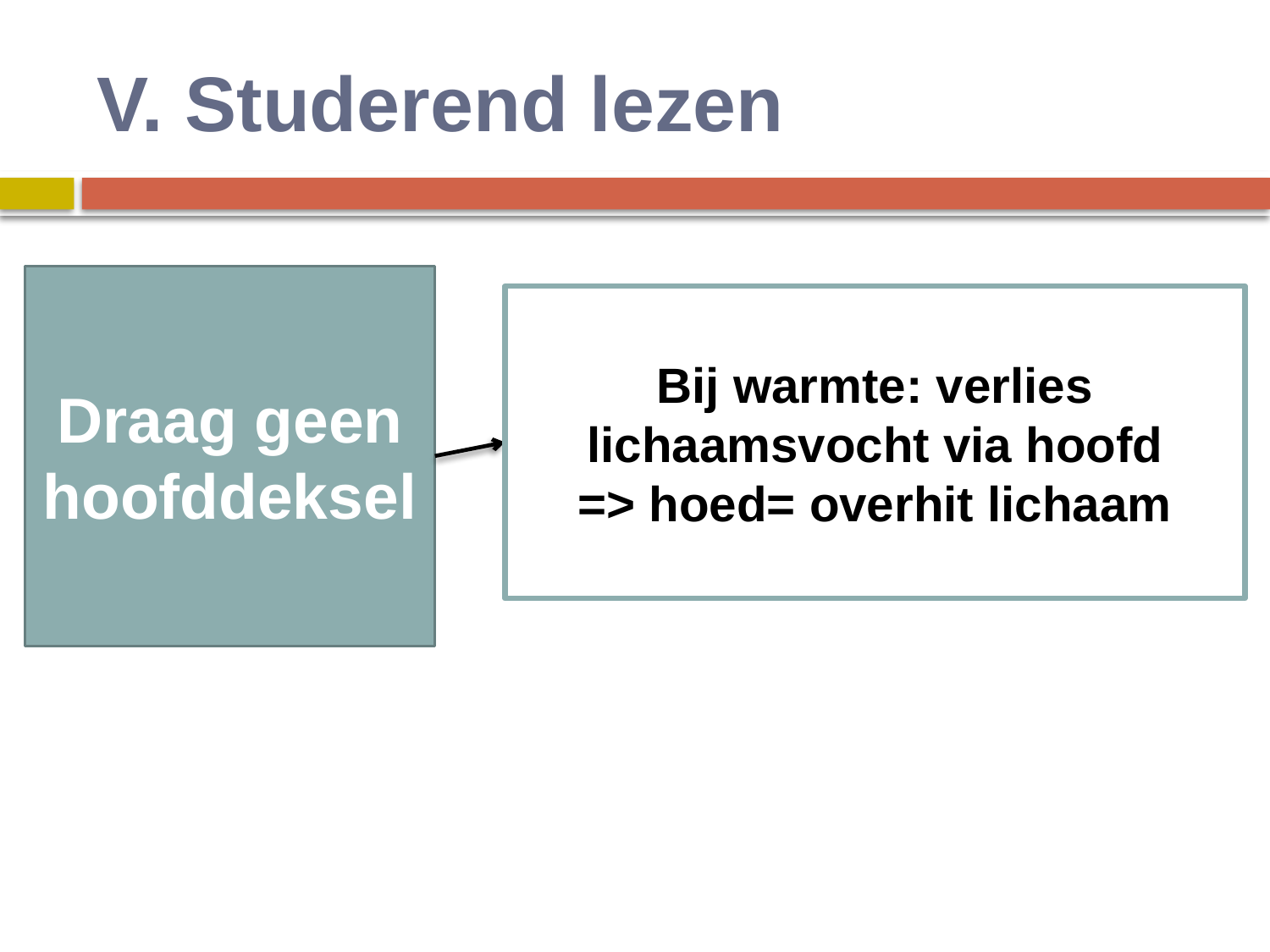

# V. Studerend lezen
Draag geen hoofddeksel
Bij warmte: verlies lichaamsvocht via hoofd
=> hoed= overhit lichaam